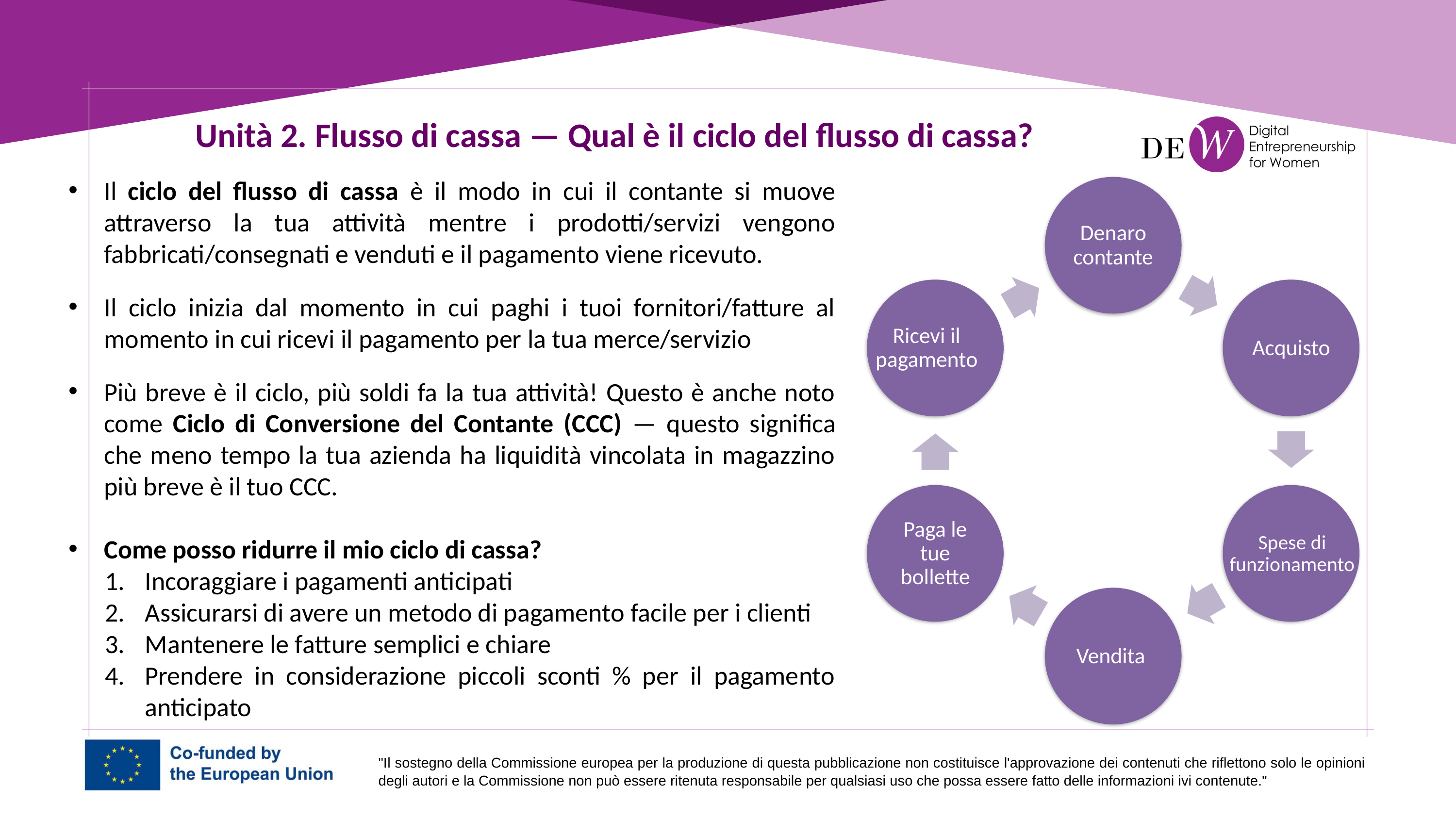

Unità 2. Flusso di cassa — Qual è il ciclo del flusso di cassa?

Il ciclo del flusso di cassa è il modo in cui il contante si muove attraverso la tua attività mentre i prodotti/servizi vengono fabbricati/consegnati e venduti e il pagamento viene ricevuto.

Il ciclo inizia dal momento in cui paghi i tuoi fornitori/fatture al momento in cui ricevi il pagamento per la tua merce/servizio

Più breve è il ciclo, più soldi fa la tua attività! Questo è anche noto come Ciclo di Conversione del Contante (CCC) — questo significa che meno tempo la tua azienda ha liquidità vincolata in magazzino più breve è il tuo CCC.

Come posso ridurre il mio ciclo di cassa?
Incoraggiare i pagamenti anticipati
Assicurarsi di avere un metodo di pagamento facile per i clienti
Mantenere le fatture semplici e chiare
Prendere in considerazione piccoli sconti % per il pagamento anticipato

Denaro contante

Ricevi il pagamento
Acquisto

Paga le tue bollette
Spese di funzionamento

Vendita